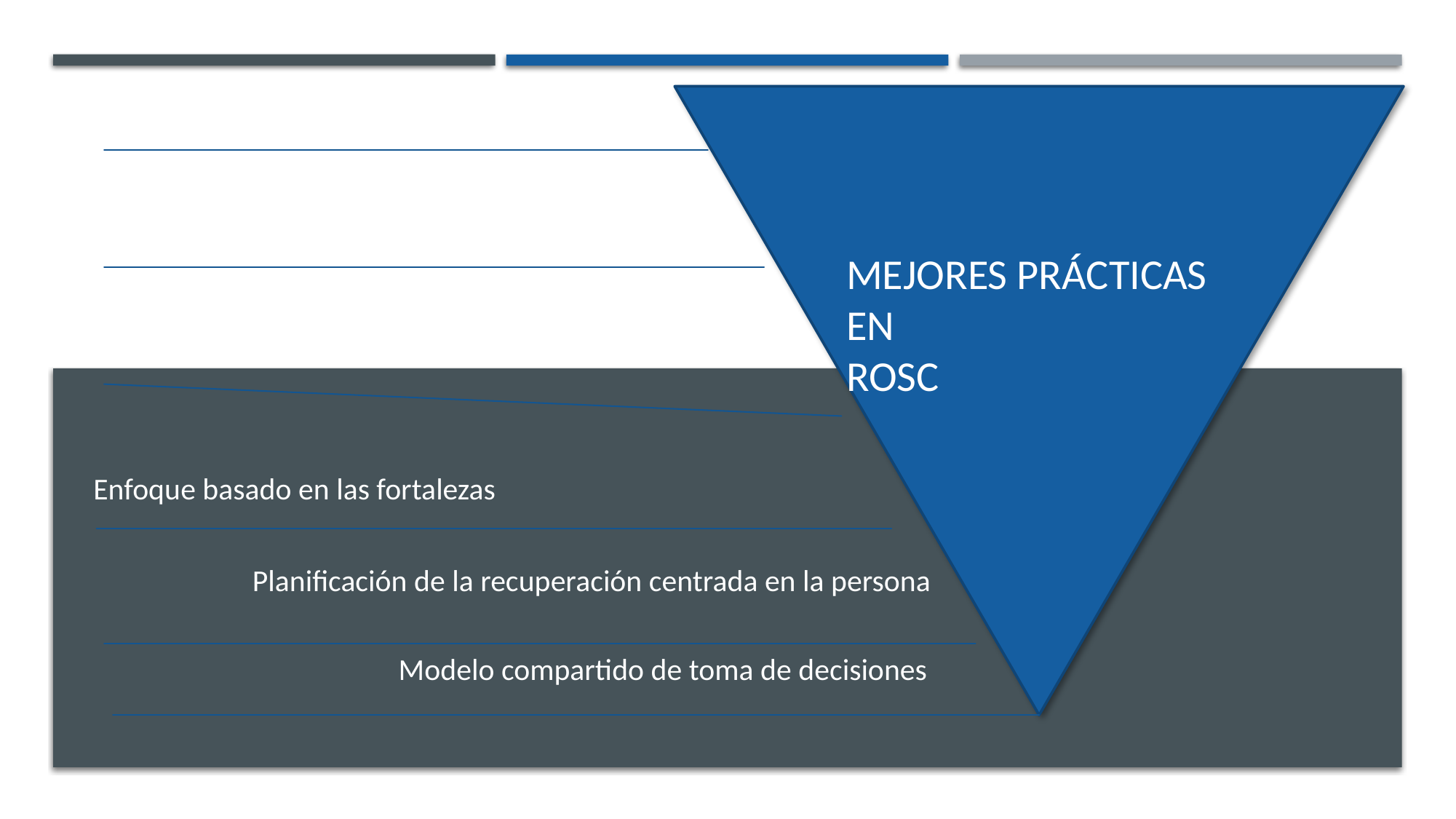

MEJORES PRÁCTICAS EN
ROSC

Enfoque basado en las fortalezas

Planificación de la recuperación centrada en la persona

Modelo compartido de toma de decisiones